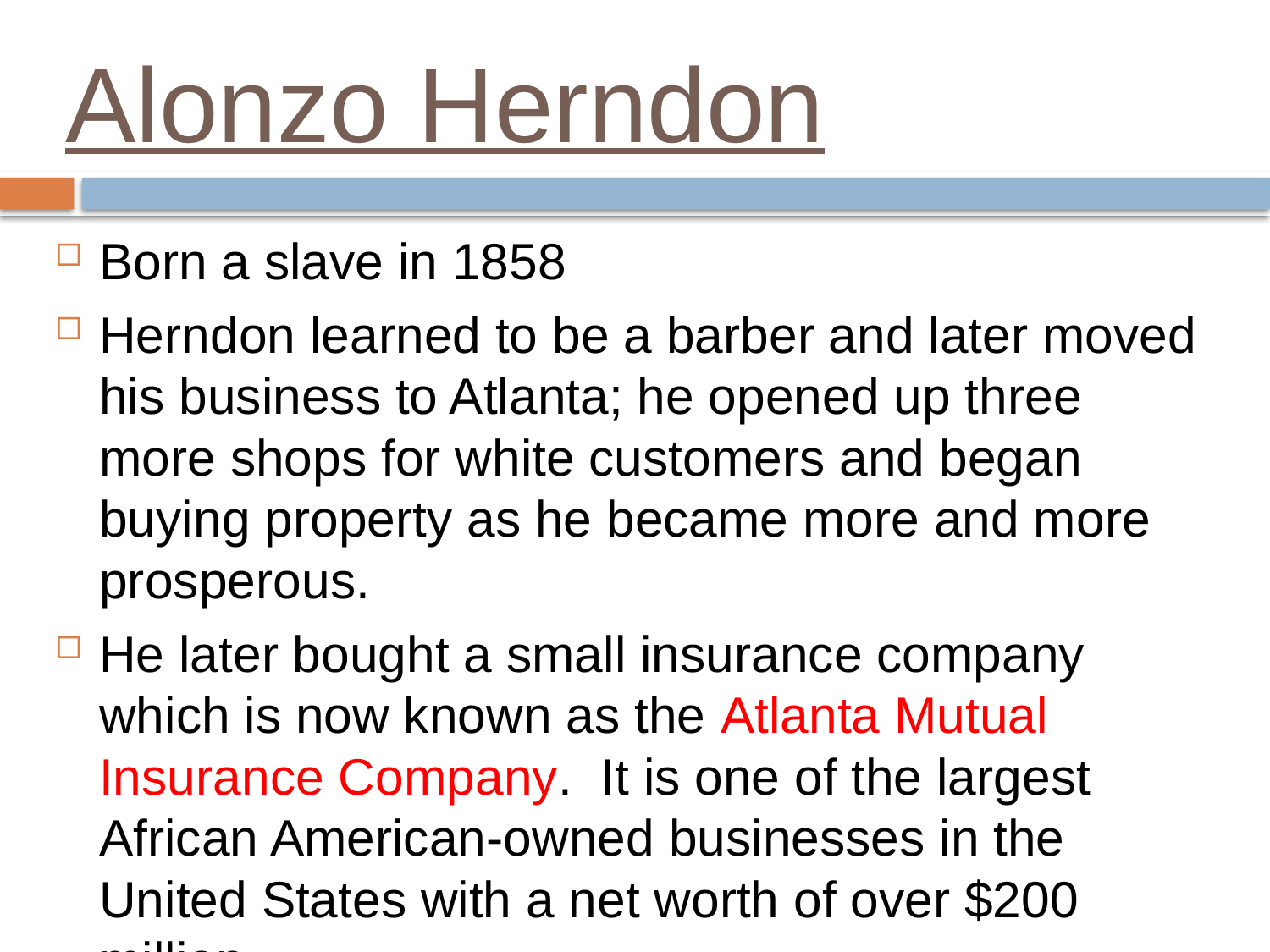

# Alonzo Herndon
Born a slave in 1858
Herndon learned to be a barber and later moved his business to Atlanta; he opened up three more shops for white customers and began buying property as he became more and more prosperous.
He later bought a small insurance company which is now known as the Atlanta Mutual Insurance Company.  It is one of the largest African American-owned businesses in the United States with a net worth of over $200 million.